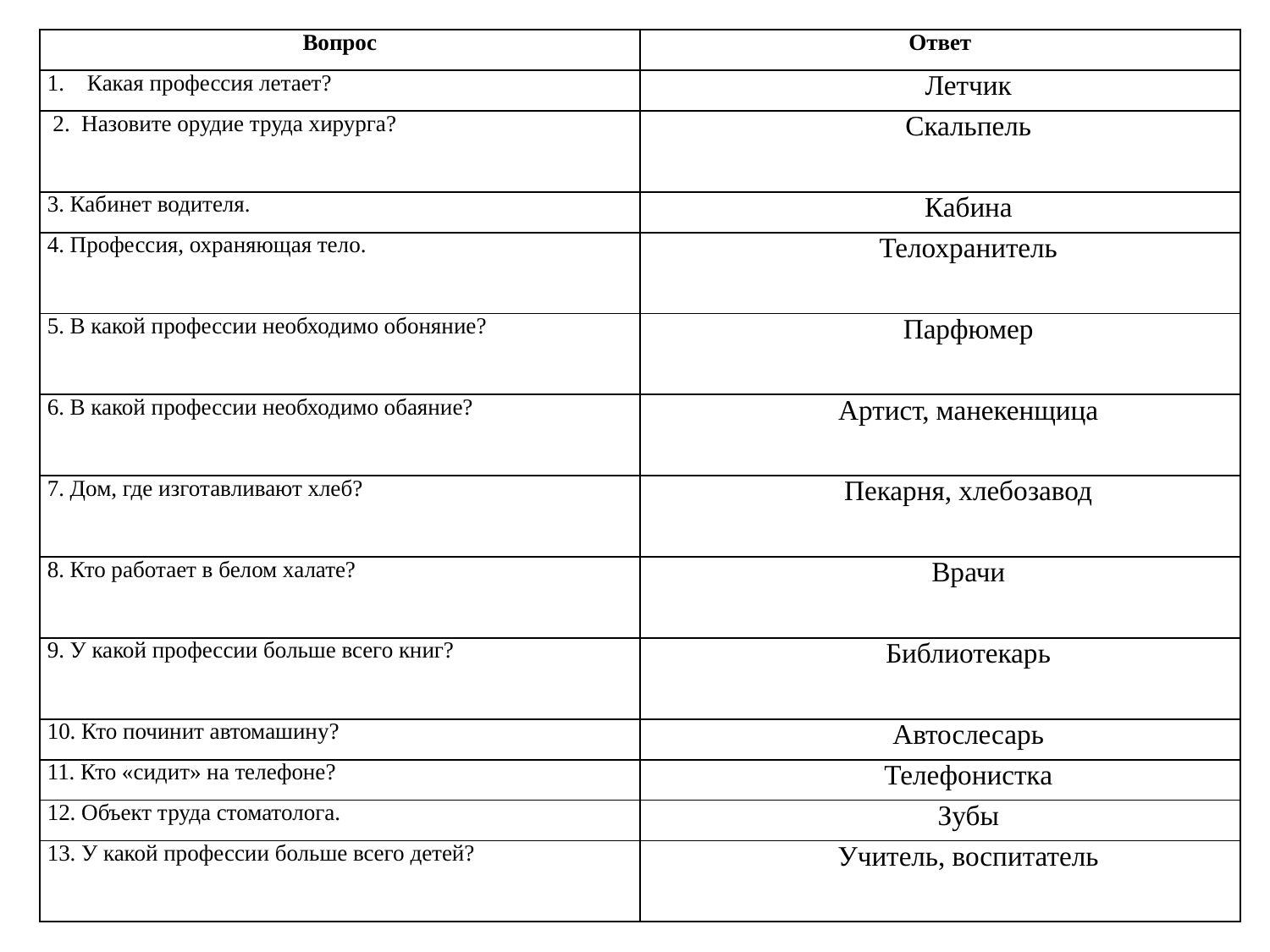

| Вопрос | Ответ |
| --- | --- |
| 1. Какая профессия летает? | Летчик |
| 2. Назовите орудие труда хирурга? | Скальпель |
| 3. Кабинет водителя. | Кабина |
| 4. Профессия, охраняющая тело. | Телохранитель |
| 5. В какой профессии необходимо обоняние? | Парфюмер |
| 6. В какой профессии необходимо обаяние? | Артист, манекенщица |
| 7. Дом, где изготавливают хлеб? | Пекарня, хлебозавод |
| 8. Кто работает в белом халате? | Врачи |
| 9. У какой профессии больше всего книг? | Библиотекарь |
| 10. Кто починит автомашину? | Автослесарь |
| 11. Кто «сидит» на телефоне? | Телефонистка |
| 12. Объект труда стоматолога. | Зубы |
| 13. У какой профессии больше всего детей? | Учитель, воспитатель |